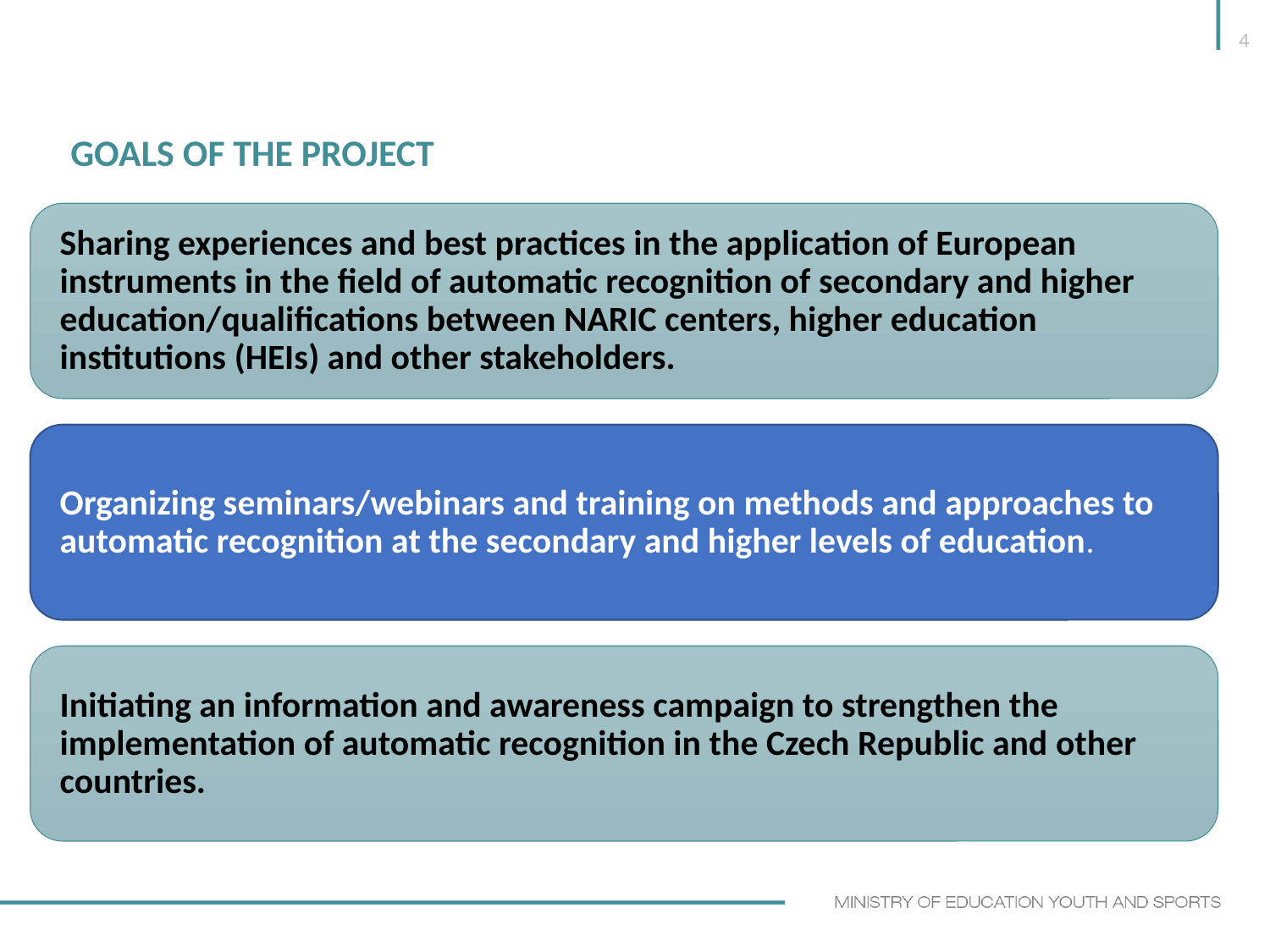

4
# Goals of the project
Sharing experiences and best practices in the application of European instruments in the field of automatic recognition of secondary and higher education/qualifications between NARIC centers, higher education institutions (HEIs) and other stakeholders.
Organizing seminars/webinars and training on methods and approaches to automatic recognition at the secondary and higher levels of education.
Initiating an information and awareness campaign to strengthen the implementation of automatic recognition in the Czech Republic and other countries.